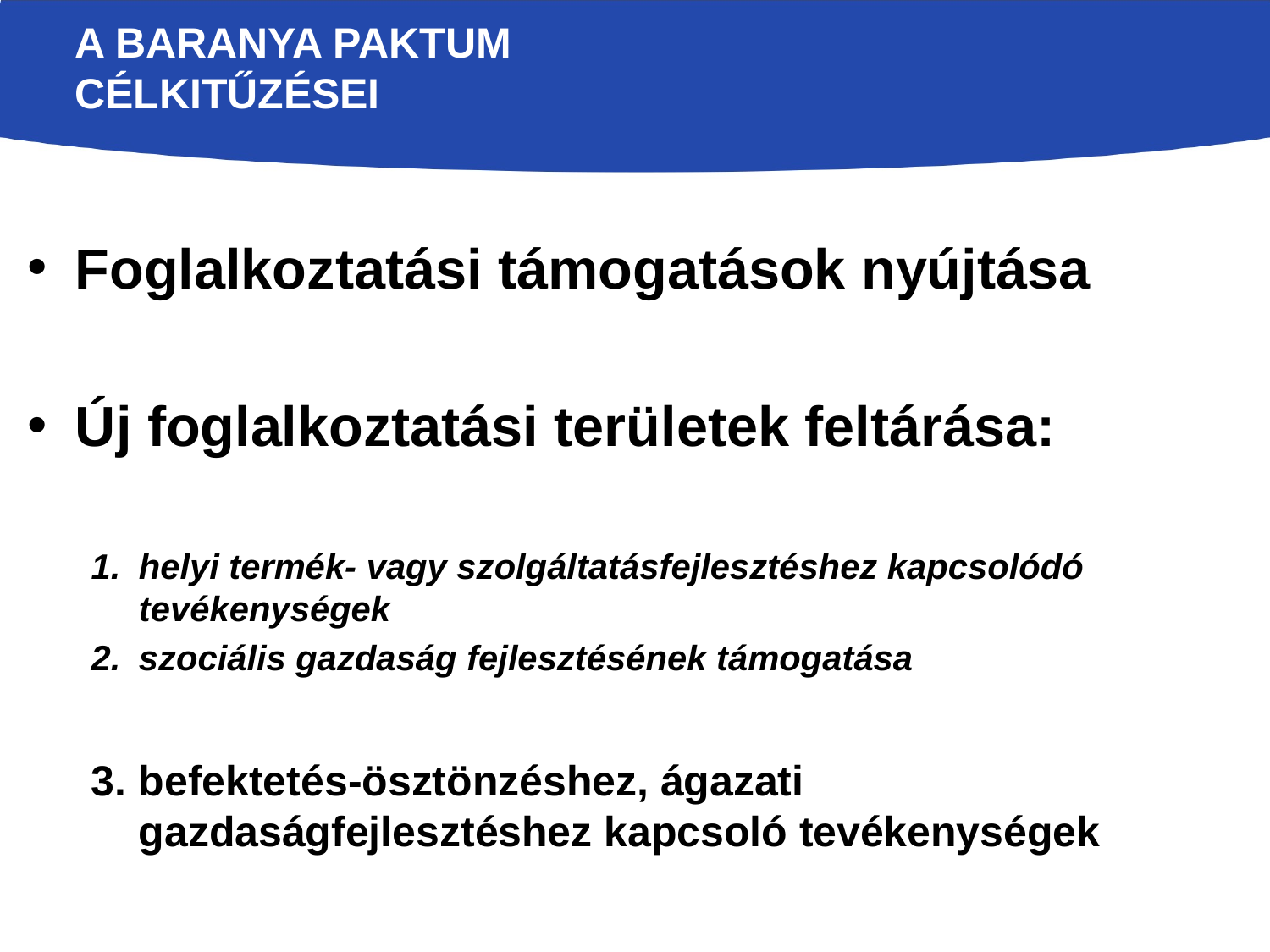

# A baranya Paktum célkitűzései
Foglalkoztatási támogatások nyújtása

Új foglalkoztatási területek feltárása:

helyi termék- vagy szolgáltatásfejlesztéshez kapcsolódó tevékenységek
szociális gazdaság fejlesztésének támogatása

befektetés-ösztönzéshez, ágazati gazdaságfejlesztéshez kapcsoló tevékenységek